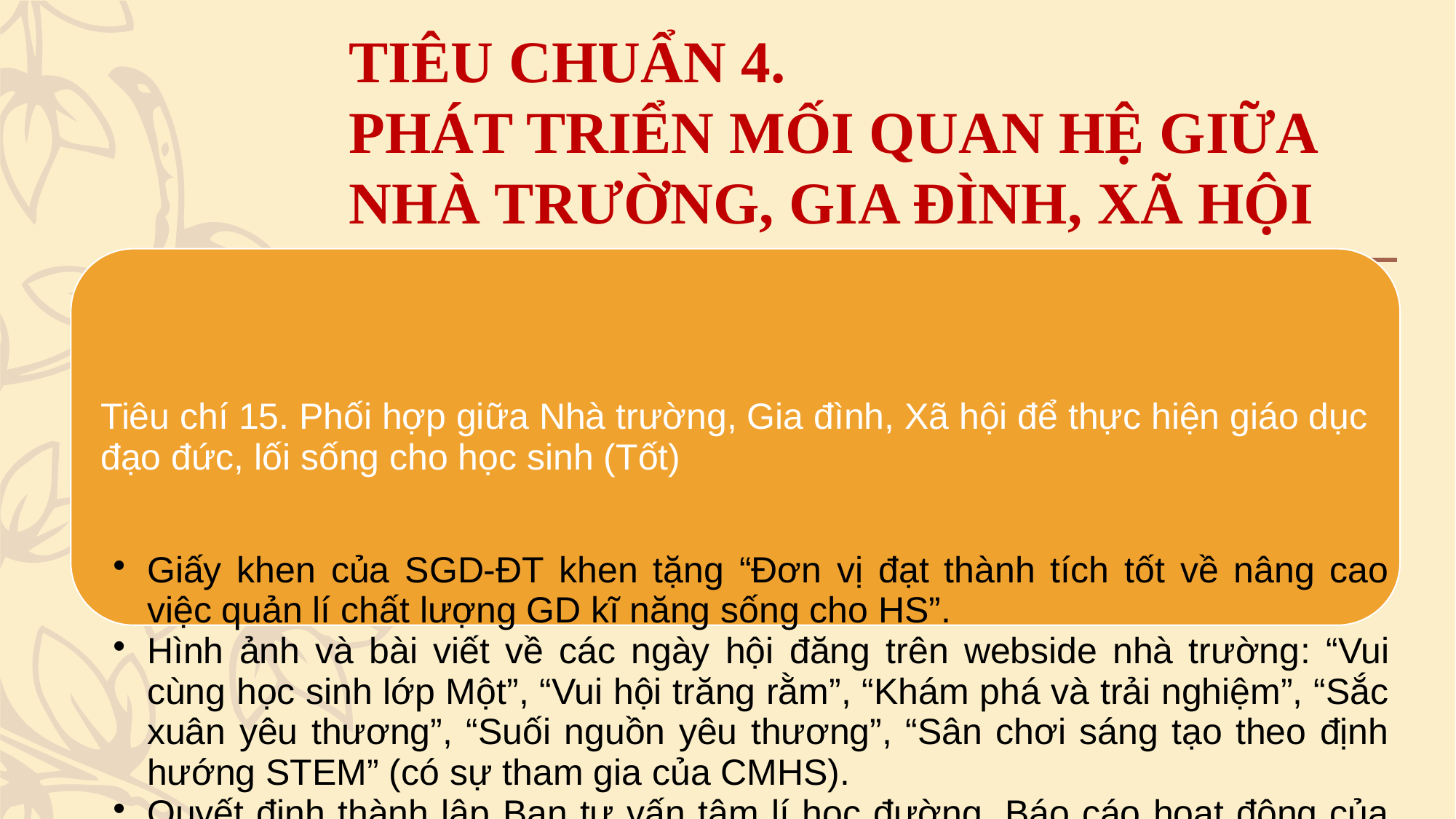

# TIÊU CHUẨN 4. PHÁT TRIỂN MỐI QUAN HỆ GIỮA NHÀ TRƯỜNG, GIA ĐÌNH, XÃ HỘI
Tiêu chí 15. Phối hợp giữa Nhà trường, Gia đình, Xã hội để thực hiện giáo dục đạo đức, lối sống cho học sinh (Tốt)
Giấy khen của SGD-ĐT khen tặng “Đơn vị đạt thành tích tốt về nâng cao việc quản lí chất lượng GD kĩ năng sống cho HS”.
Hình ảnh và bài viết về các ngày hội đăng trên webside nhà trường: “Vui cùng học sinh lớp Một”, “Vui hội trăng rằm”, “Khám phá và trải nghiệm”, “Sắc xuân yêu thương”, “Suối nguồn yêu thương”, “Sân chơi sáng tạo theo định hướng STEM” (có sự tham gia của CMHS).